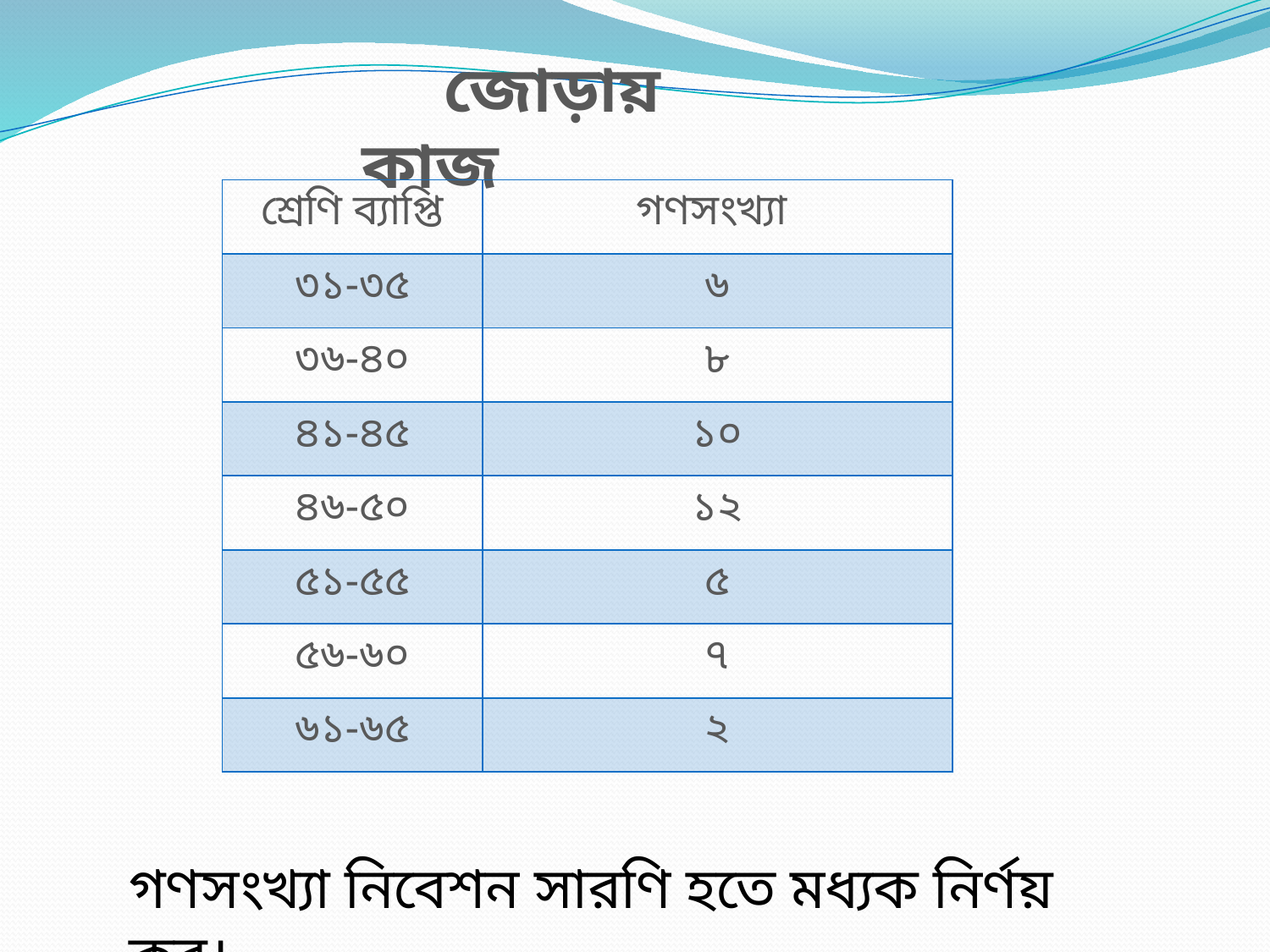

জোড়ায় কাজ
| শ্রেণি ব্যাপ্তি | গণসংখ্যা |
| --- | --- |
| ৩১-৩৫ | ৬ |
| ৩৬-৪০ | ৮ |
| ৪১-৪৫ | ১০ |
| ৪৬-৫০ | ১২ |
| ৫১-৫৫ | ৫ |
| ৫৬-৬০ | ৭ |
| ৬১-৬৫ | ২ |

গণসংখ্যা নিবেশন সারণি হতে মধ্যক নির্ণয় কর।